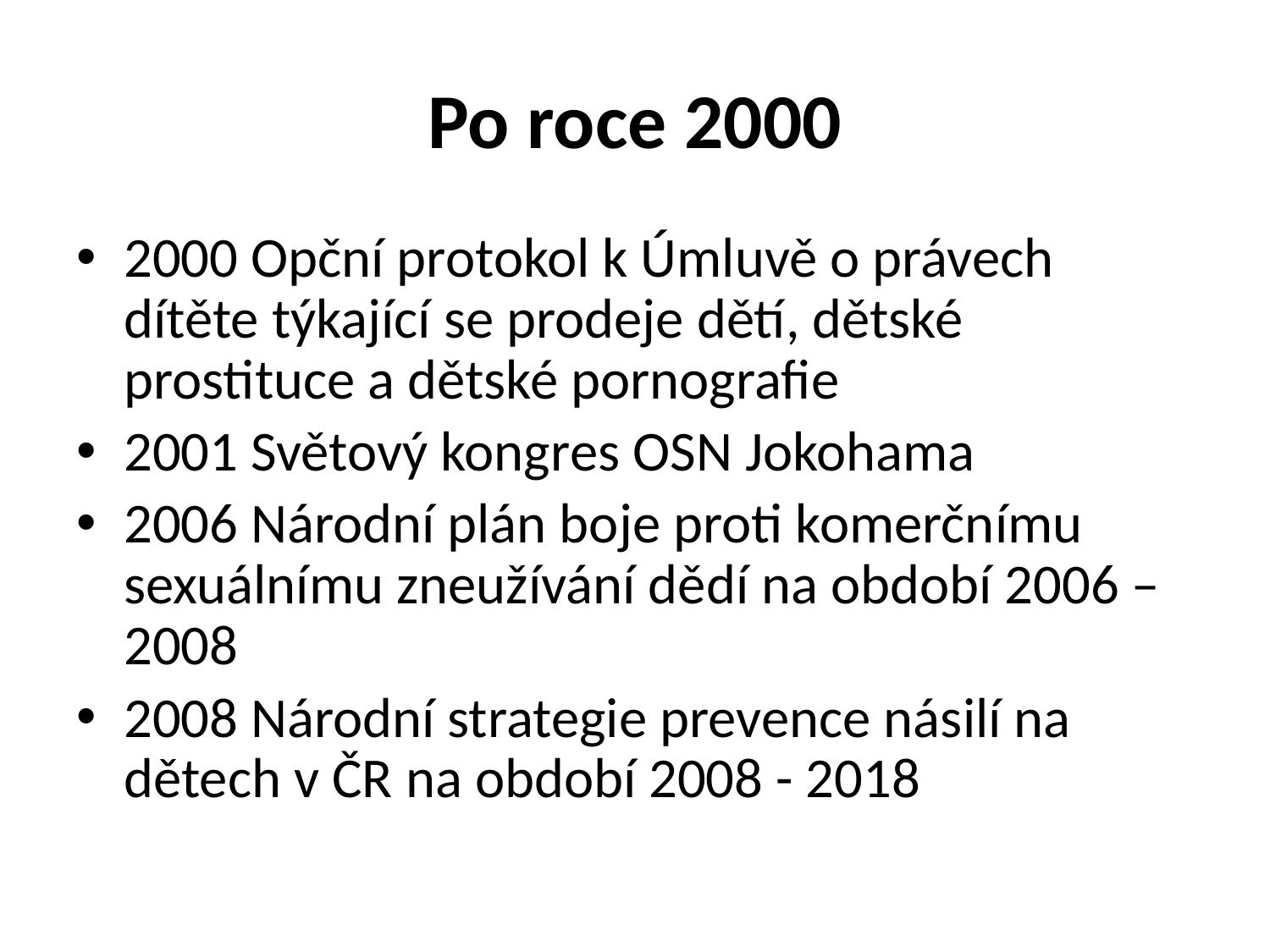

# Po roce 2000
2000 Opční protokol k Úmluvě o právech dítěte týkající se prodeje dětí, dětské prostituce a dětské pornografie
2001 Světový kongres OSN Jokohama
2006 Národní plán boje proti komerčnímu sexuálnímu zneužívání dědí na období 2006 – 2008
2008 Národní strategie prevence násilí na dětech v ČR na období 2008 - 2018